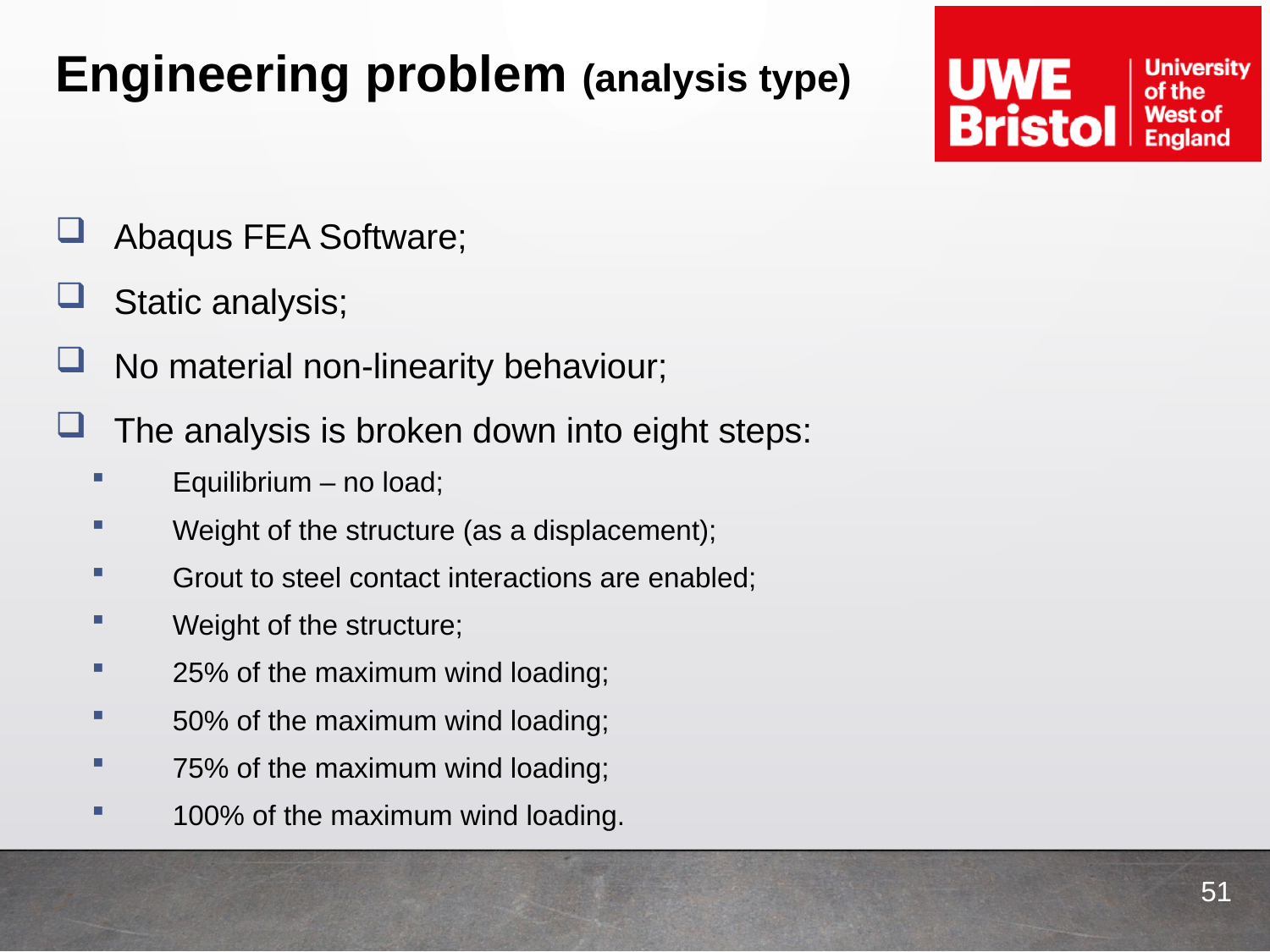

# Engineering problem (analysis type)
Abaqus FEA Software;
Static analysis;
No material non-linearity behaviour;
The analysis is broken down into eight steps:
Equilibrium – no load;
Weight of the structure (as a displacement);
Grout to steel contact interactions are enabled;
Weight of the structure;
25% of the maximum wind loading;
50% of the maximum wind loading;
75% of the maximum wind loading;
100% of the maximum wind loading.

51